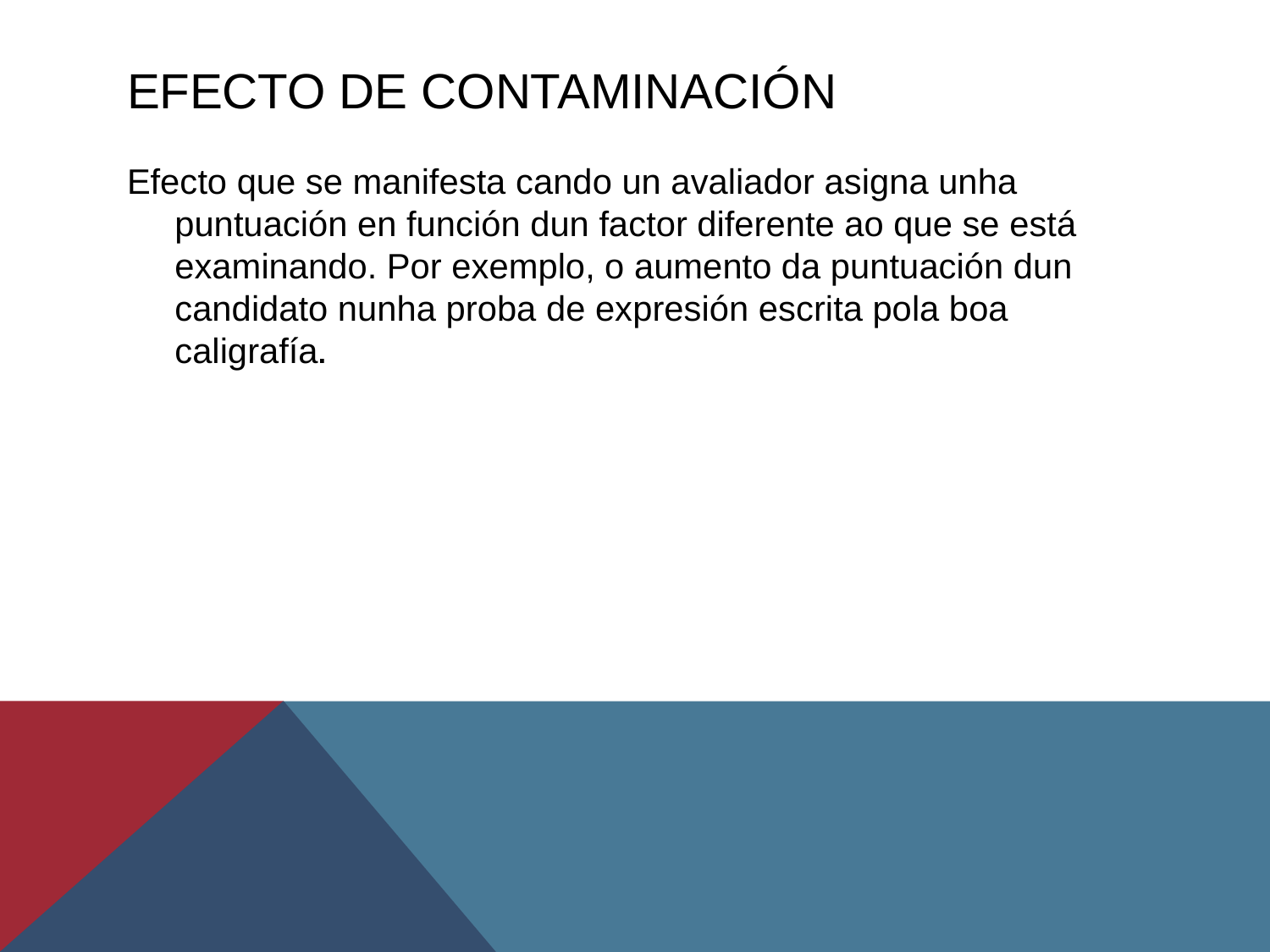

# Efecto de contaminación
Efecto que se manifesta cando un avaliador asigna unha puntuación en función dun factor diferente ao que se está examinando. Por exemplo, o aumento da puntuación dun candidato nunha proba de expresión escrita pola boa caligrafía.